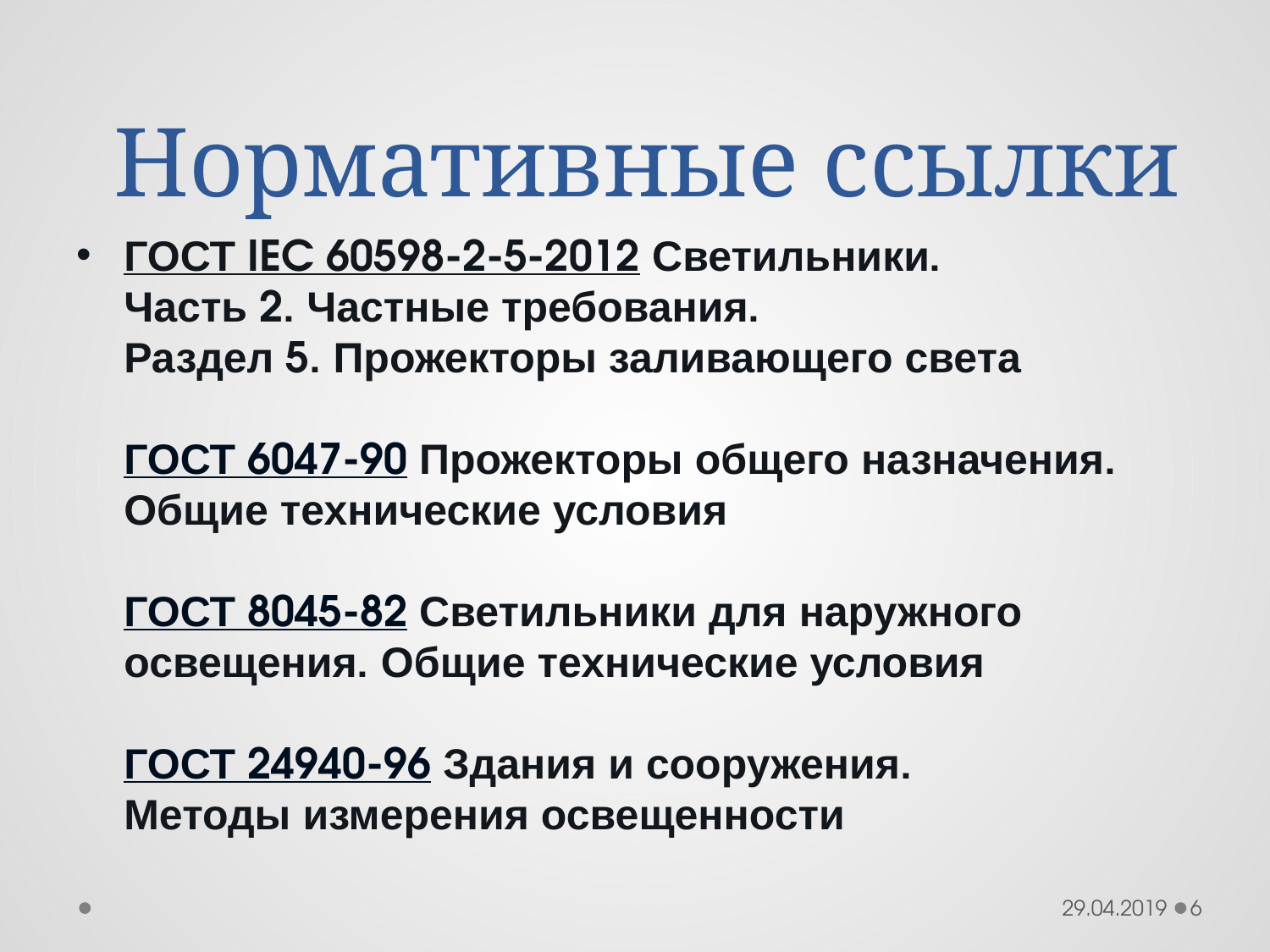

# Нормативные ссылки
ГОСТ IEC 60598-2-5-2012 Светильники.
Часть 2. Частные требования.
Раздел 5. Прожекторы заливающего света
ГОСТ 6047-90 Прожекторы общего назначения. Общие технические условия
ГОСТ 8045-82 Светильники для наружного освещения. Общие технические условия
ГОСТ 24940-96 Здания и сооружения.
Методы измерения освещенности
29.04.2019
6